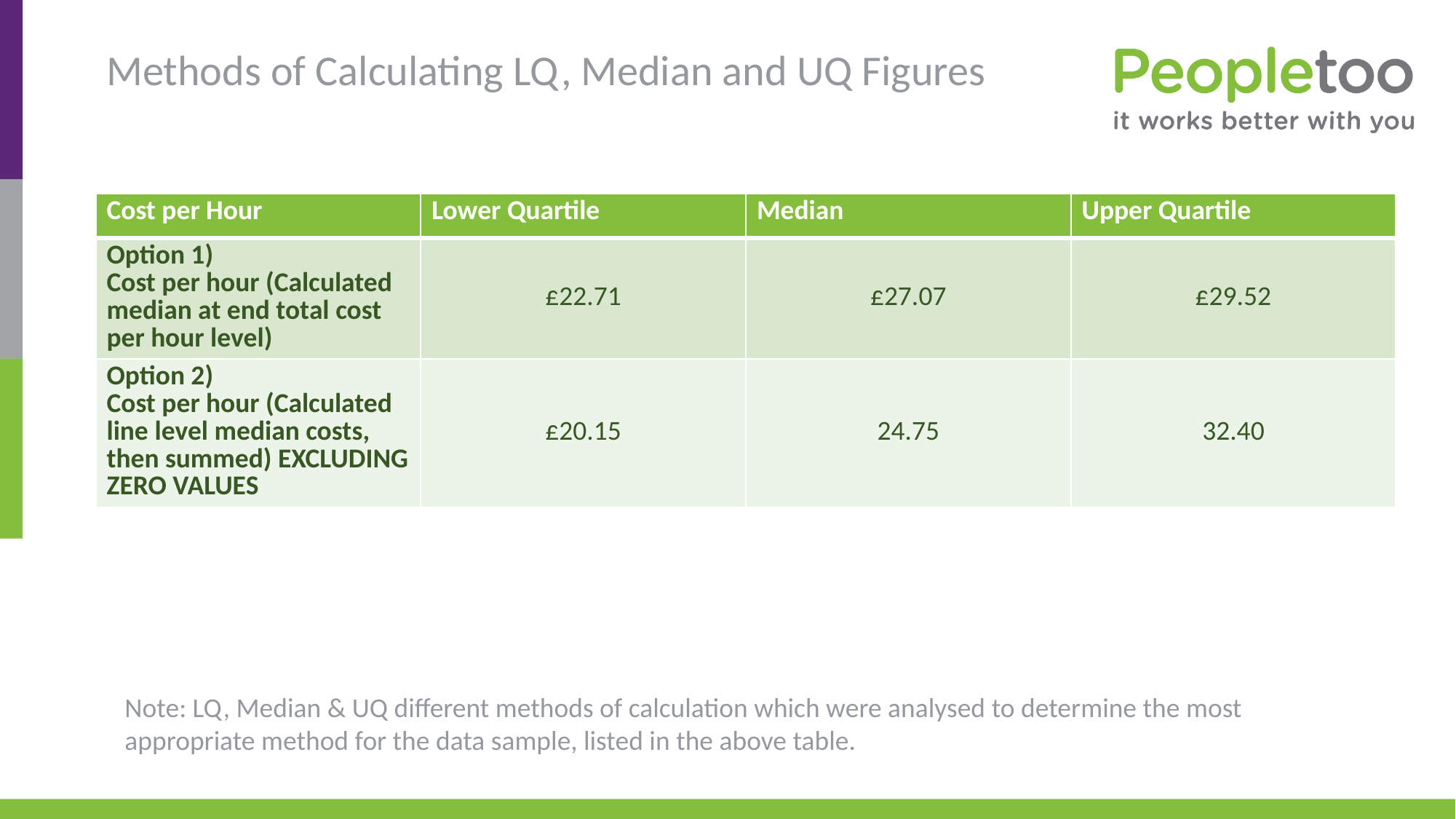

# Methods of Calculating LQ, Median and UQ Figures
| Cost per Hour | Lower Quartile​ | Median​ | Upper Quartile​ |
| --- | --- | --- | --- |
| Option 1) Cost per hour (Calculated median at end total cost per hour level) | £22.71 | £27.07 | £29.52 |
| Option 2) Cost per hour (Calculated line level median costs, then summed) EXCLUDING ZERO VALUES | £20.15 | 24.75 | 32.40 |
Note: LQ, Median & UQ different methods of calculation which were analysed to determine the most appropriate method for the data sample, listed in the above table.